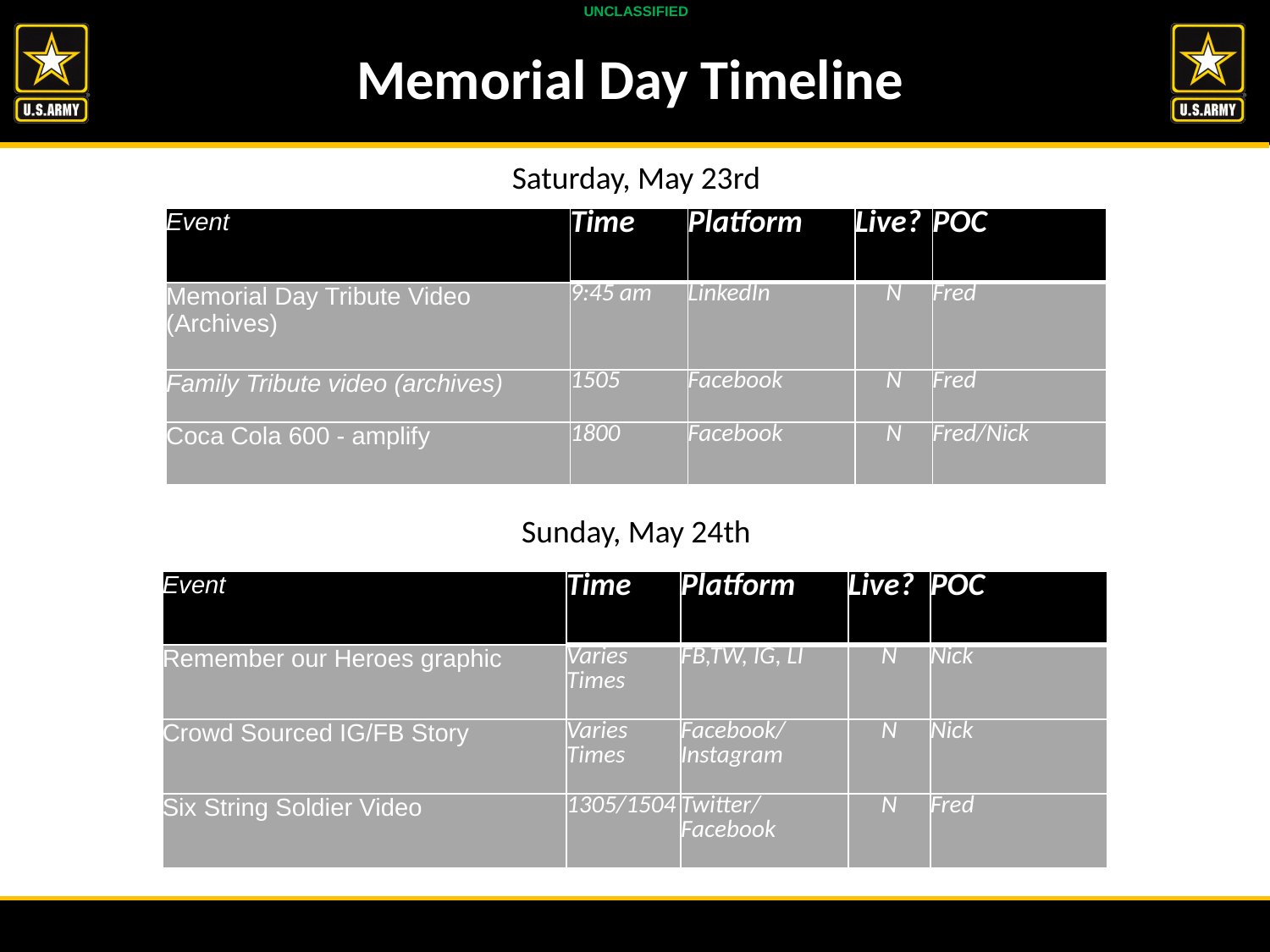

# Memorial Day Timeline
Saturday, May 23rd
| Event | Time | Platform | Live? | POC |
| --- | --- | --- | --- | --- |
| Memorial Day Tribute Video (Archives) | 9:45 am | LinkedIn | N | Fred |
| Family Tribute video (archives) | 1505 | Facebook | N | Fred |
| Coca Cola 600 - amplify | 1800 | Facebook | N | Fred/Nick |
Sunday, May 24th
| Event | Time | Platform | Live? | POC |
| --- | --- | --- | --- | --- |
| Remember our Heroes graphic | Varies Times | FB,TW, IG, LI | N | Nick |
| Crowd Sourced IG/FB Story | Varies Times | Facebook/Instagram | N | Nick |
| Six String Soldier Video | 1305/1504 | Twitter/Facebook | N | Fred |
2